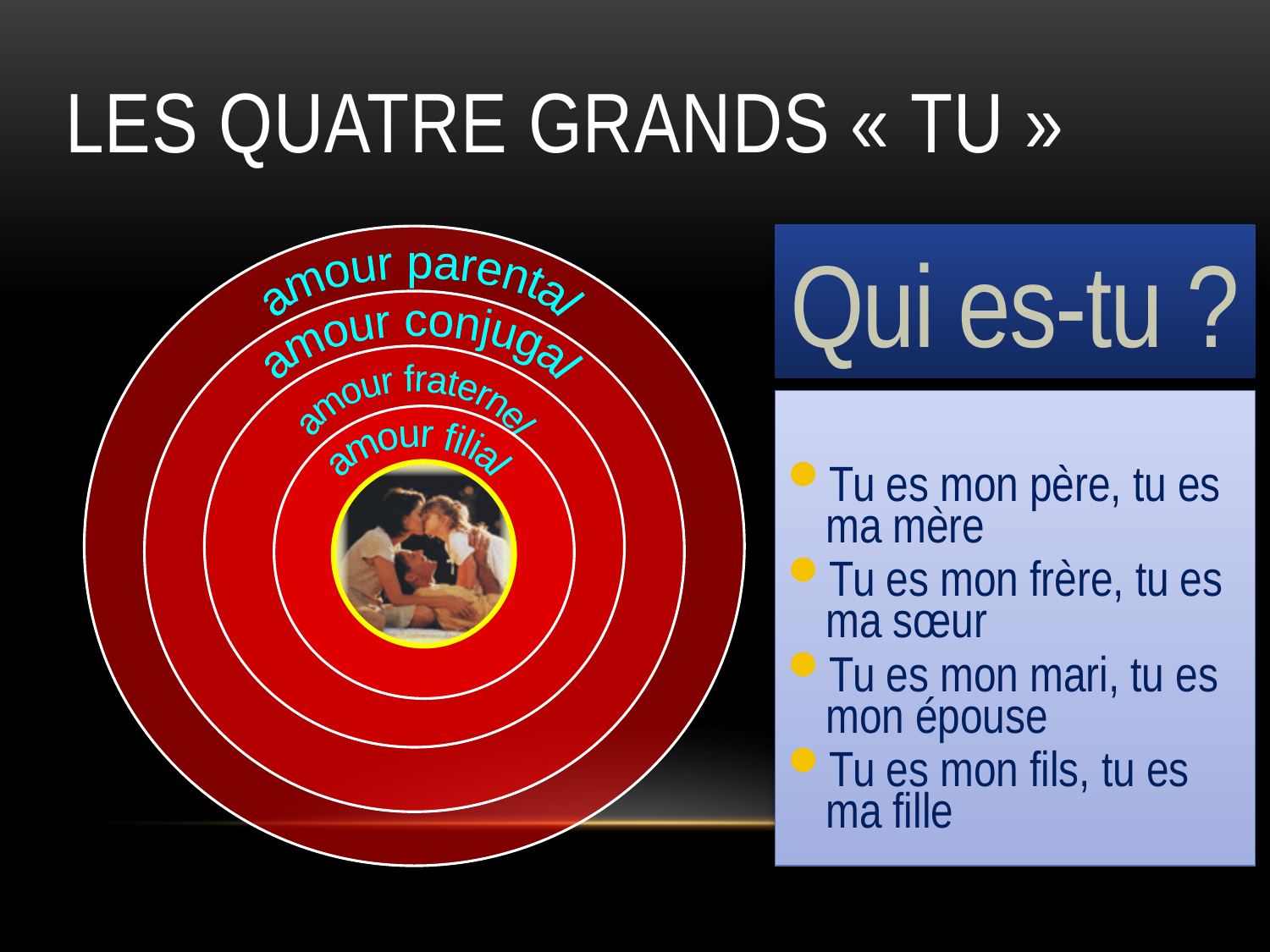

# Les quatre grands « tu »
Qui es-tu ?

amour parental

amour conjugal

amour fraternel

Tu es mon père, tu es ma mère
Tu es mon frère, tu es ma sœur
Tu es mon mari, tu es mon épouse
Tu es mon fils, tu es ma fille

amour filial